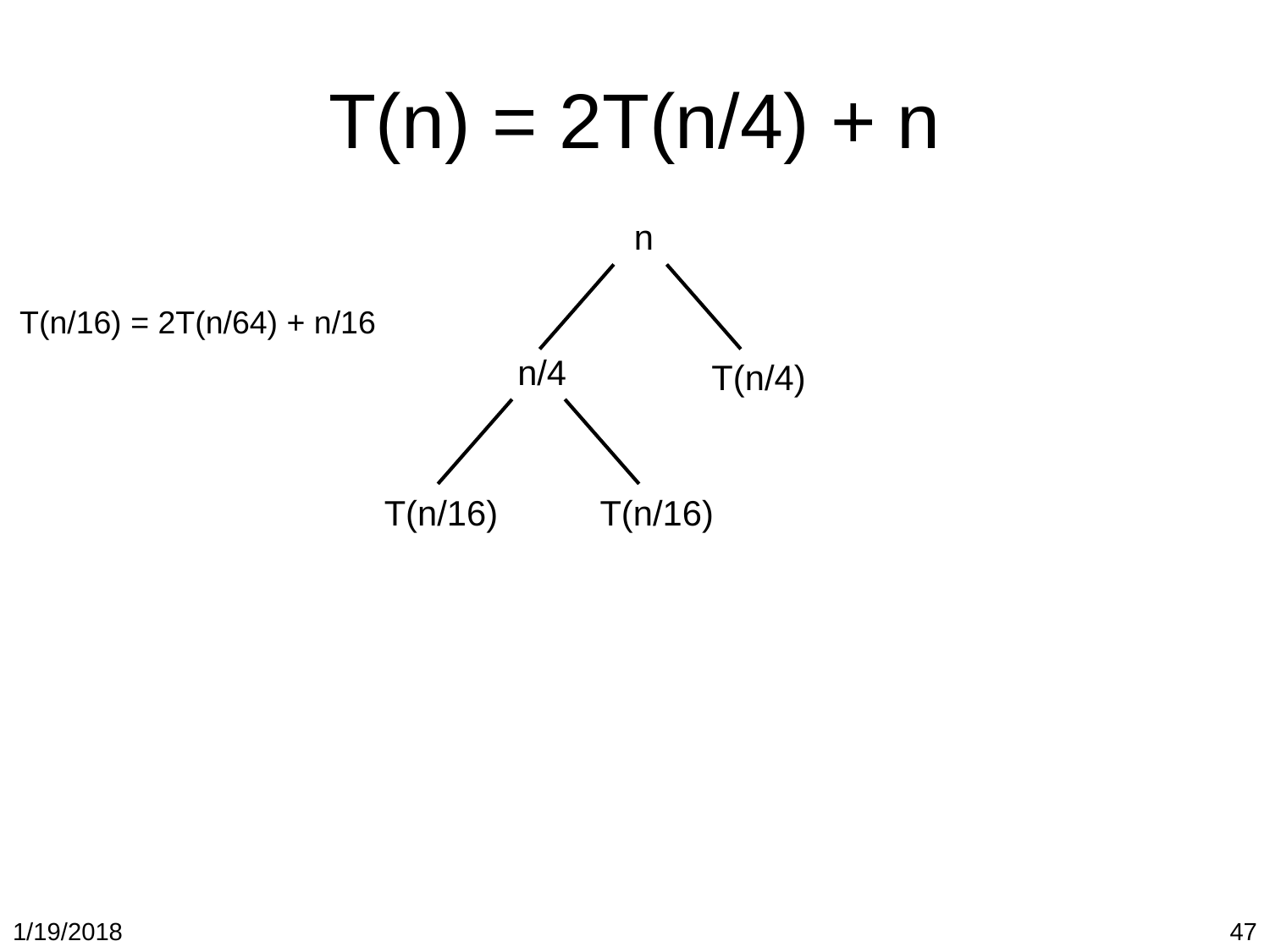

# T(n) = 2T(n/4) + n
n
T(n/16) = 2T(n/64) + n/16
n/4
T(n/4)
T(n/16)
T(n/16)
1/19/2018
47